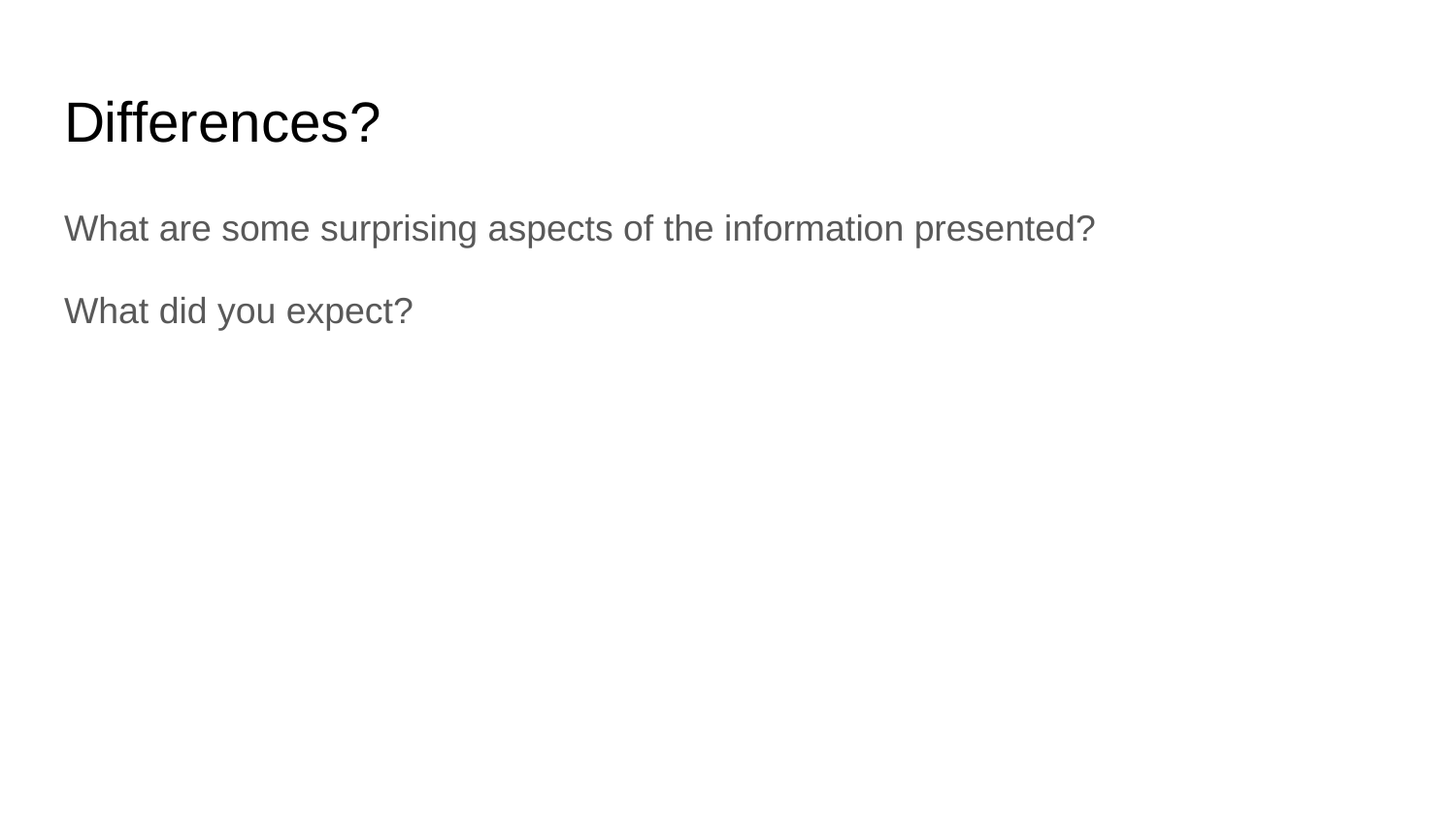

# Differences?
What are some surprising aspects of the information presented?
What did you expect?